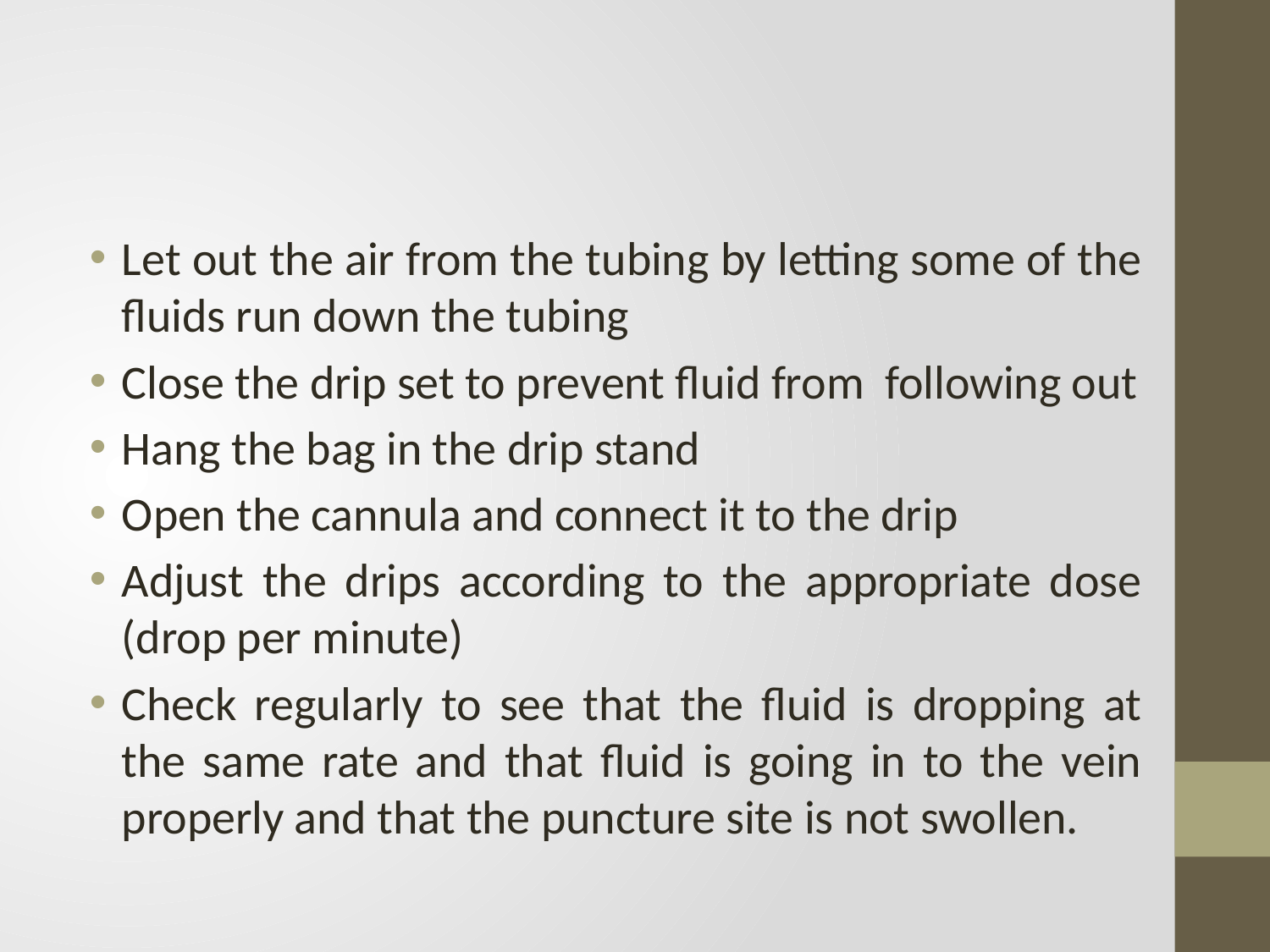

#
Let out the air from the tubing by letting some of the fluids run down the tubing
Close the drip set to prevent fluid from  following out
Hang the bag in the drip stand
Open the cannula and connect it to the drip
Adjust the drips according to the appropriate dose (drop per minute)
Check regularly to see that the fluid is dropping at the same rate and that fluid is going in to the vein properly and that the puncture site is not swollen.